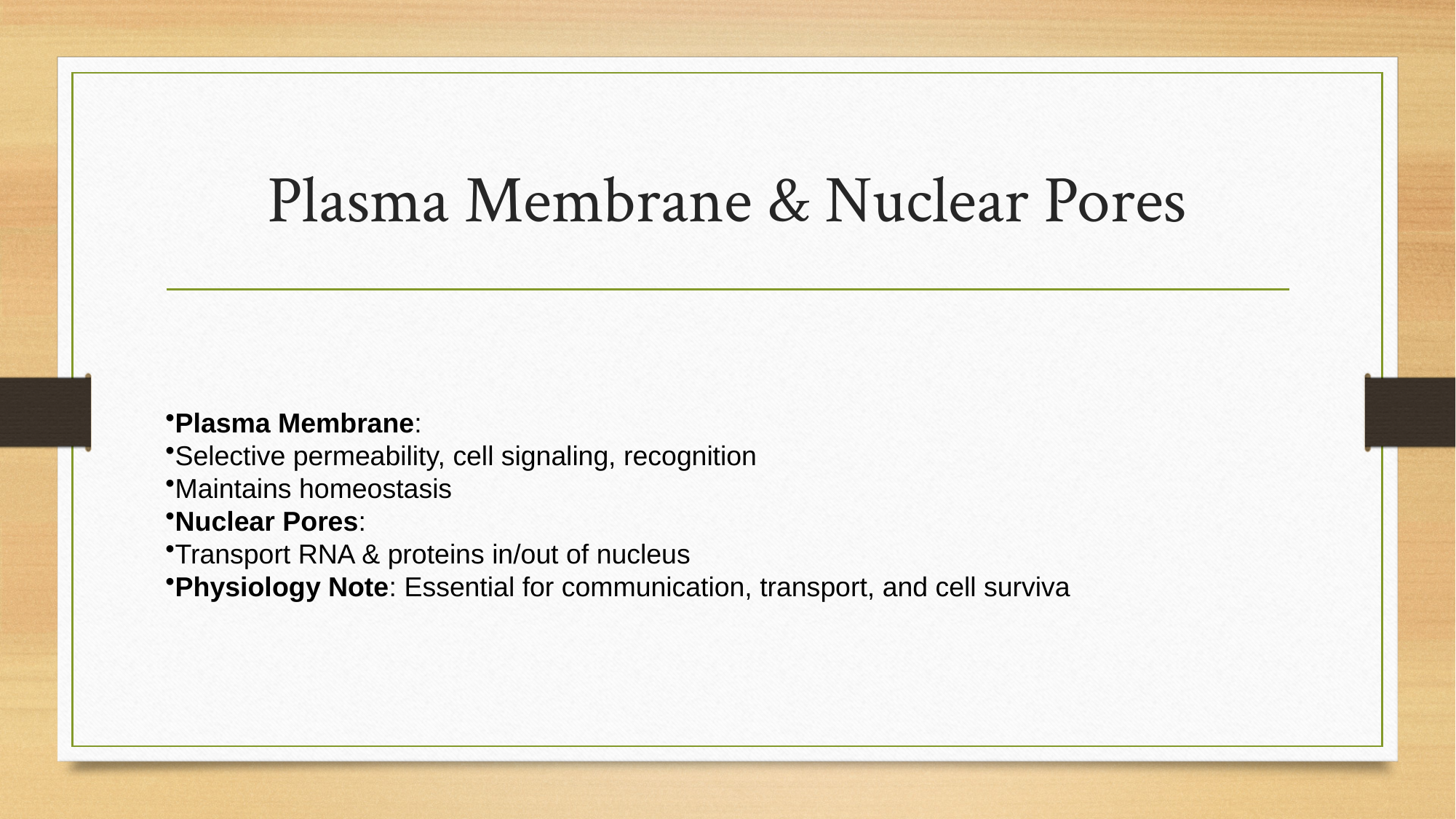

# Plasma Membrane & Nuclear Pores
Plasma Membrane:
Selective permeability, cell signaling, recognition
Maintains homeostasis
Nuclear Pores:
Transport RNA & proteins in/out of nucleus
Physiology Note: Essential for communication, transport, and cell surviva